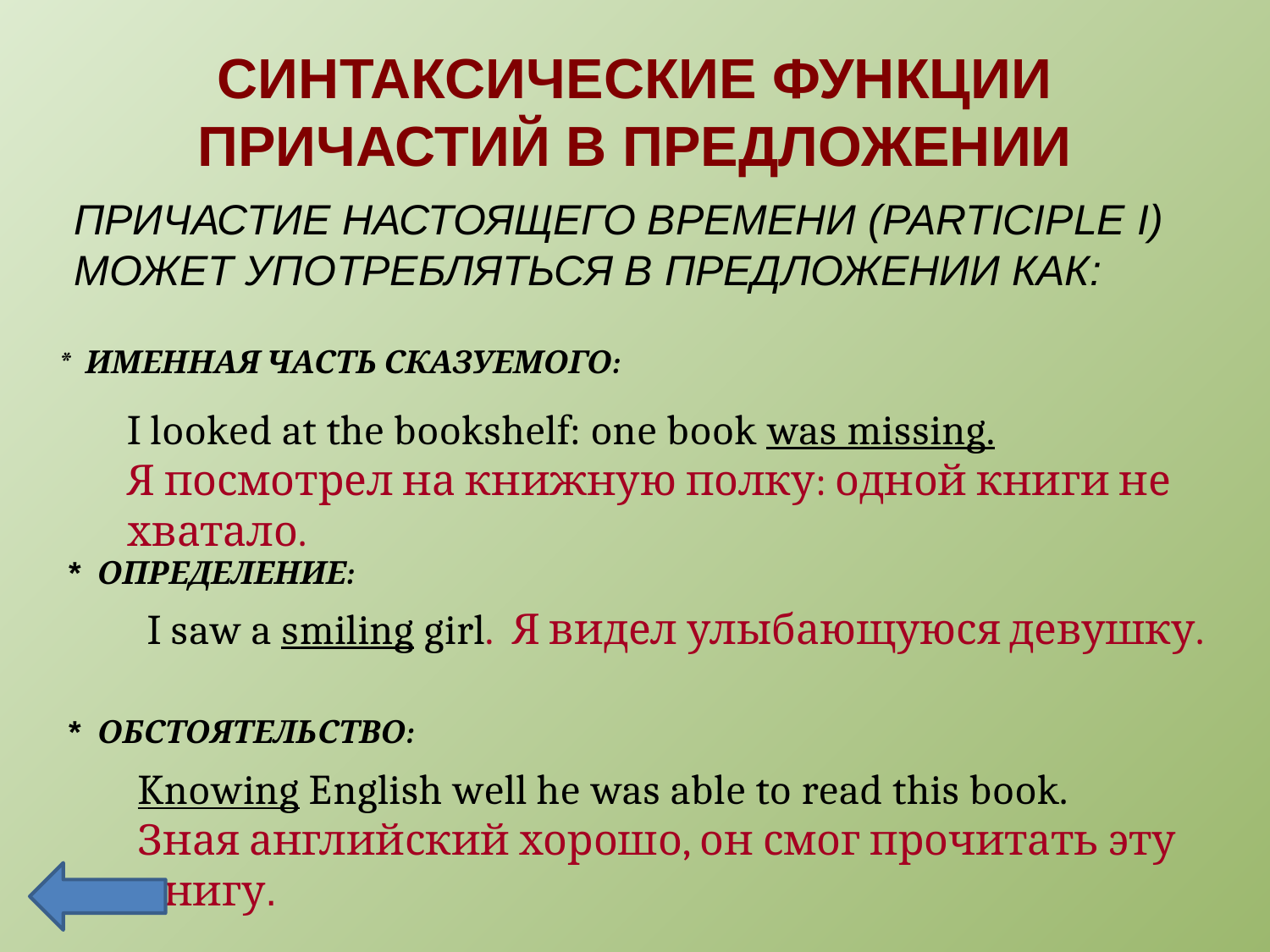

СИНТАКСИЧЕСКИЕ ФУНКЦИИ ПРИЧАСТИЙ В ПРЕДЛОЖЕНИИ

ПРИЧАСТИЕ НАСТОЯЩЕГО ВРЕМЕНИ (PARTICIPLE I)
МОЖЕТ УПОТРЕБЛЯТЬСЯ В ПРЕДЛОЖЕНИИ КАК:
*  ИМЕННАЯ ЧАСТЬ СКАЗУЕМОГО:

I looked at the bookshelf: one book was missing.
Я посмотрел на книжную полку: одной книги не хватало.
*  ОПРЕДЕЛЕНИЕ:
I saw a smiling girl.  Я видел улыбающуюся девушку.
*  ОБСТОЯТЕЛЬСТВО:
Knowing English well he was able to read this book.
Зная английский хорошо, он смог прочитать эту книгу.